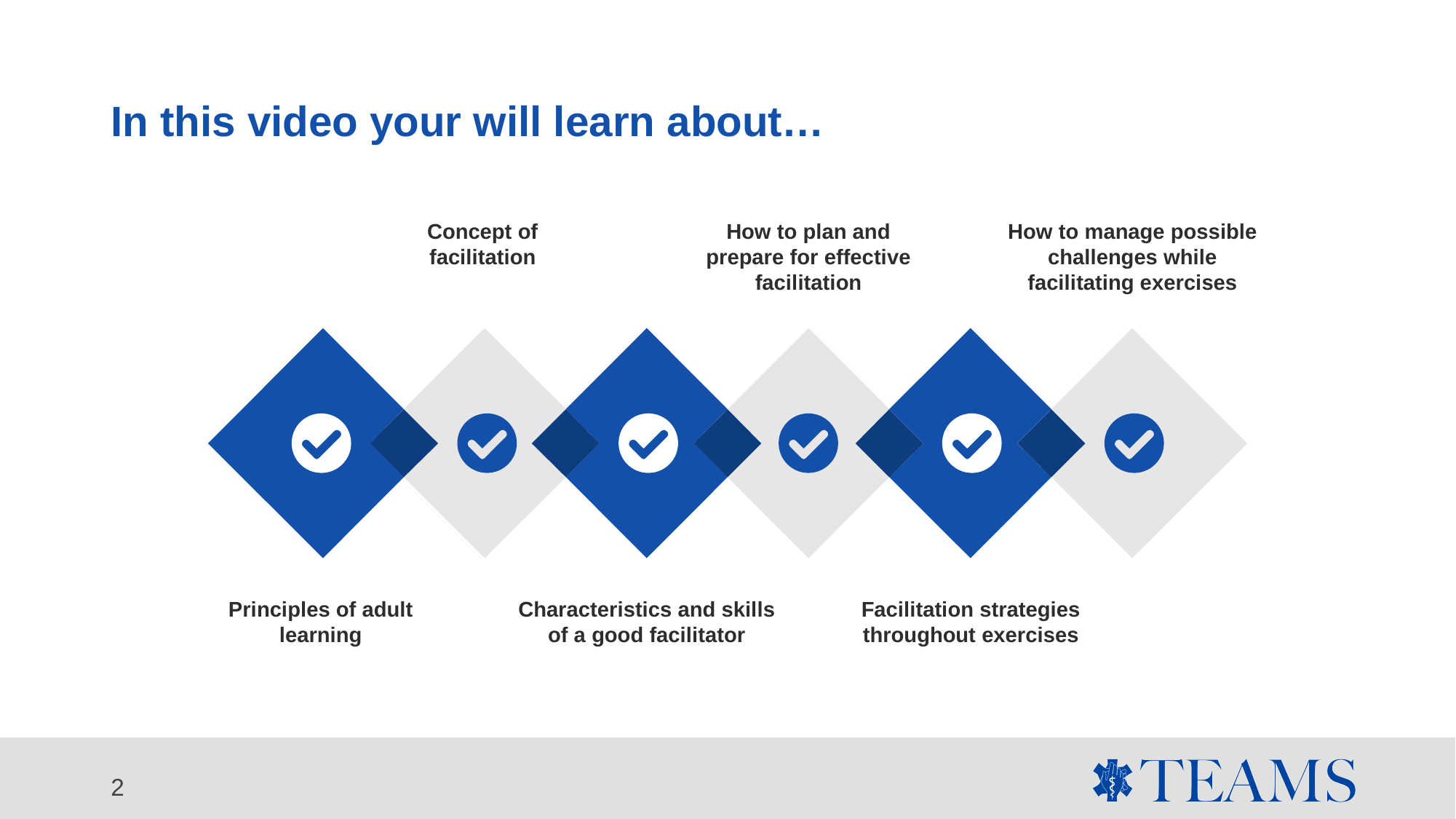

# In this video your will learn about…
Concept of facilitation
How to plan and prepare for effective facilitation
How to manage possible challenges while facilitating exercises

Principles of adult learning
Characteristics and skills of a good facilitator
Facilitation strategies throughout exercises
2